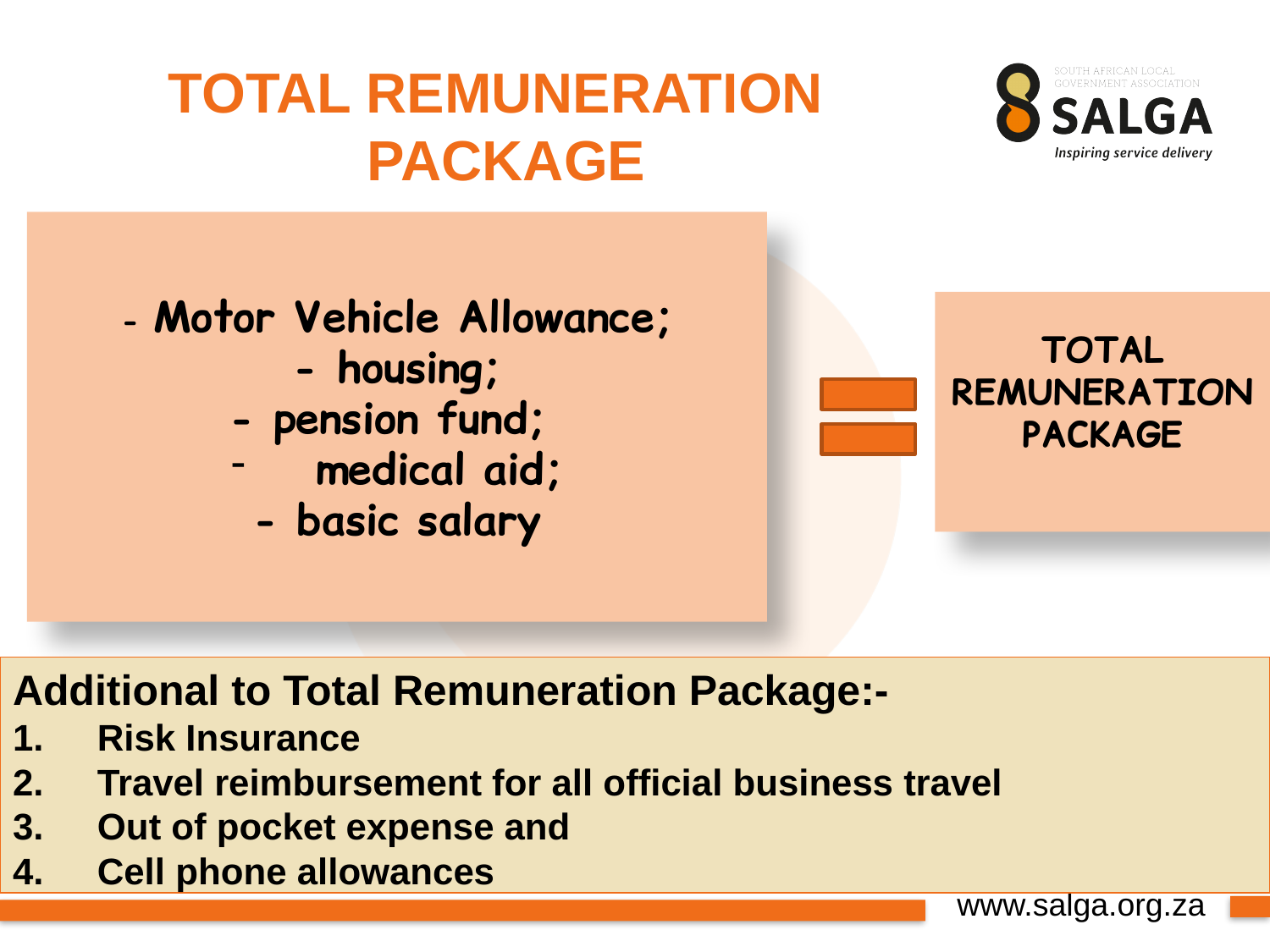

TOTAL REMUNERATION   PACKAGE
- Motor Vehicle Allowance;
- housing;
- pension fund;
medical aid;
- basic salary
TOTAL REMUNERATION PACKAGE

Additional to Total Remuneration Package:-
Risk Insurance
Travel reimbursement for all official business travel
Out of pocket expense and
Cell phone allowances